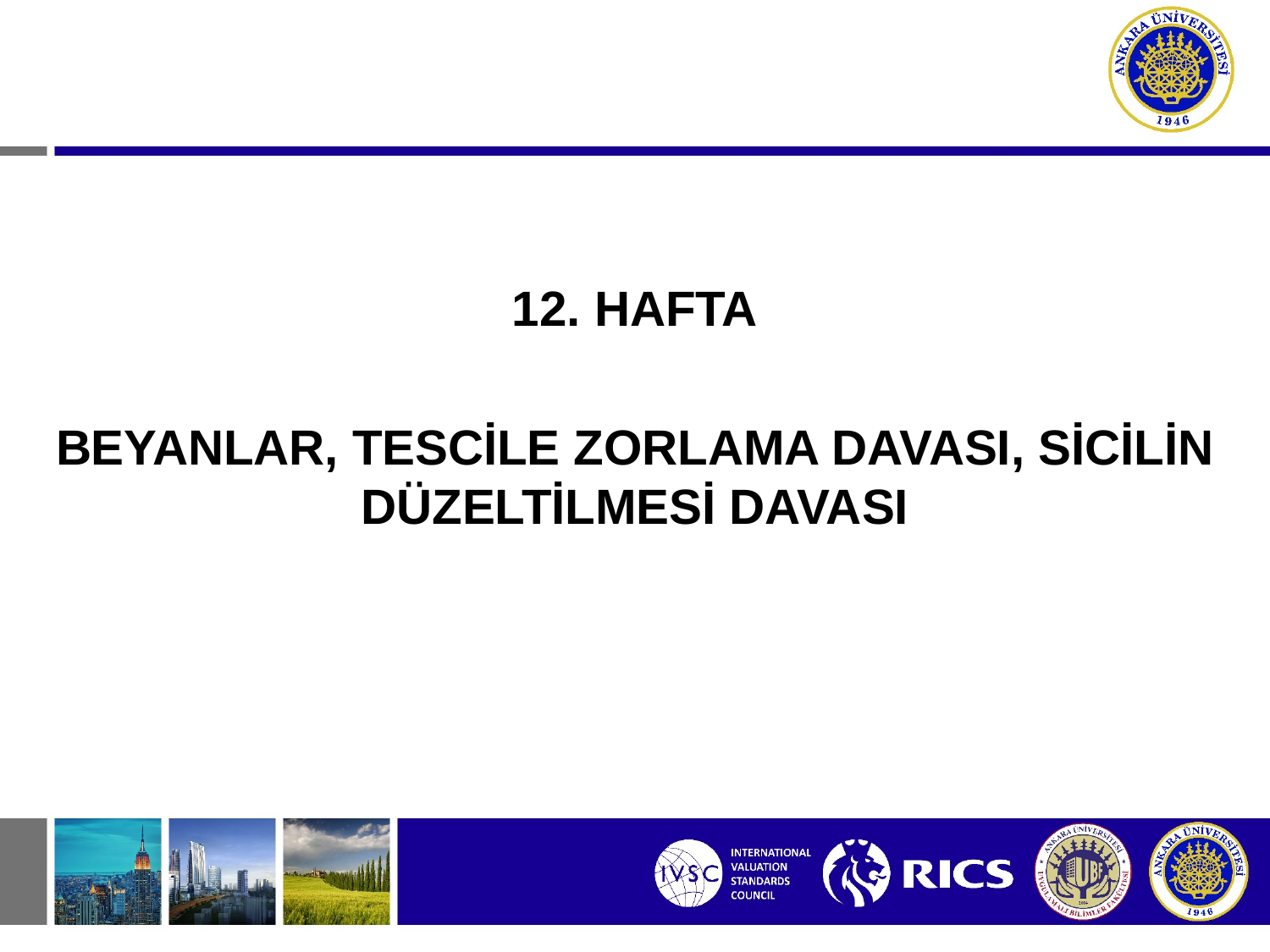

12. HAFTA

BEYANLAR, TESCİLE ZORLAMA DAVASI, SİCİLİN DÜZELTİLMESİ DAVASI

HUKUKUNA GİRİŞ